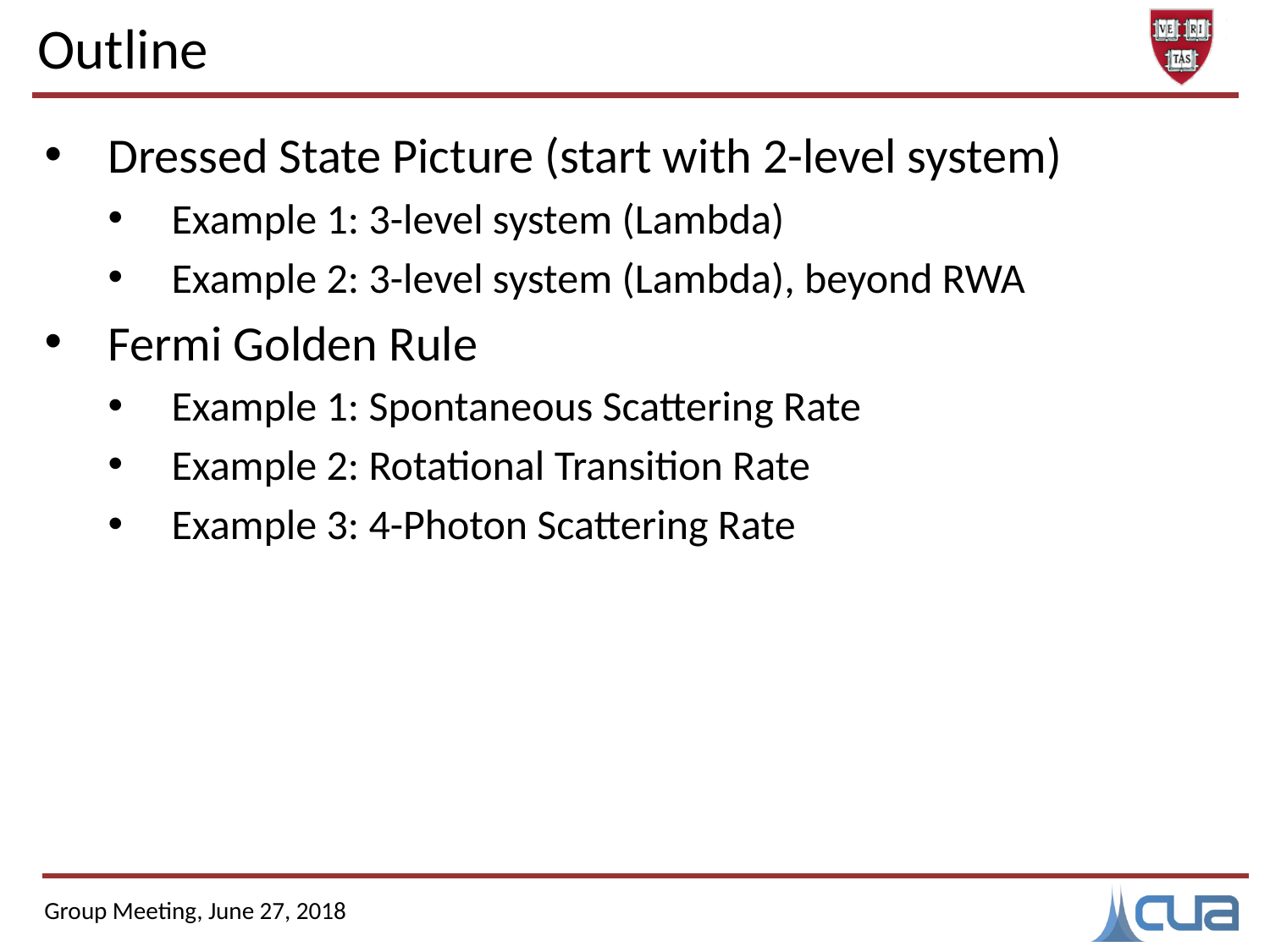

# Outline
Dressed State Picture (start with 2-level system)
Example 1: 3-level system (Lambda)
Example 2: 3-level system (Lambda), beyond RWA
Fermi Golden Rule
Example 1: Spontaneous Scattering Rate
Example 2: Rotational Transition Rate
Example 3: 4-Photon Scattering Rate